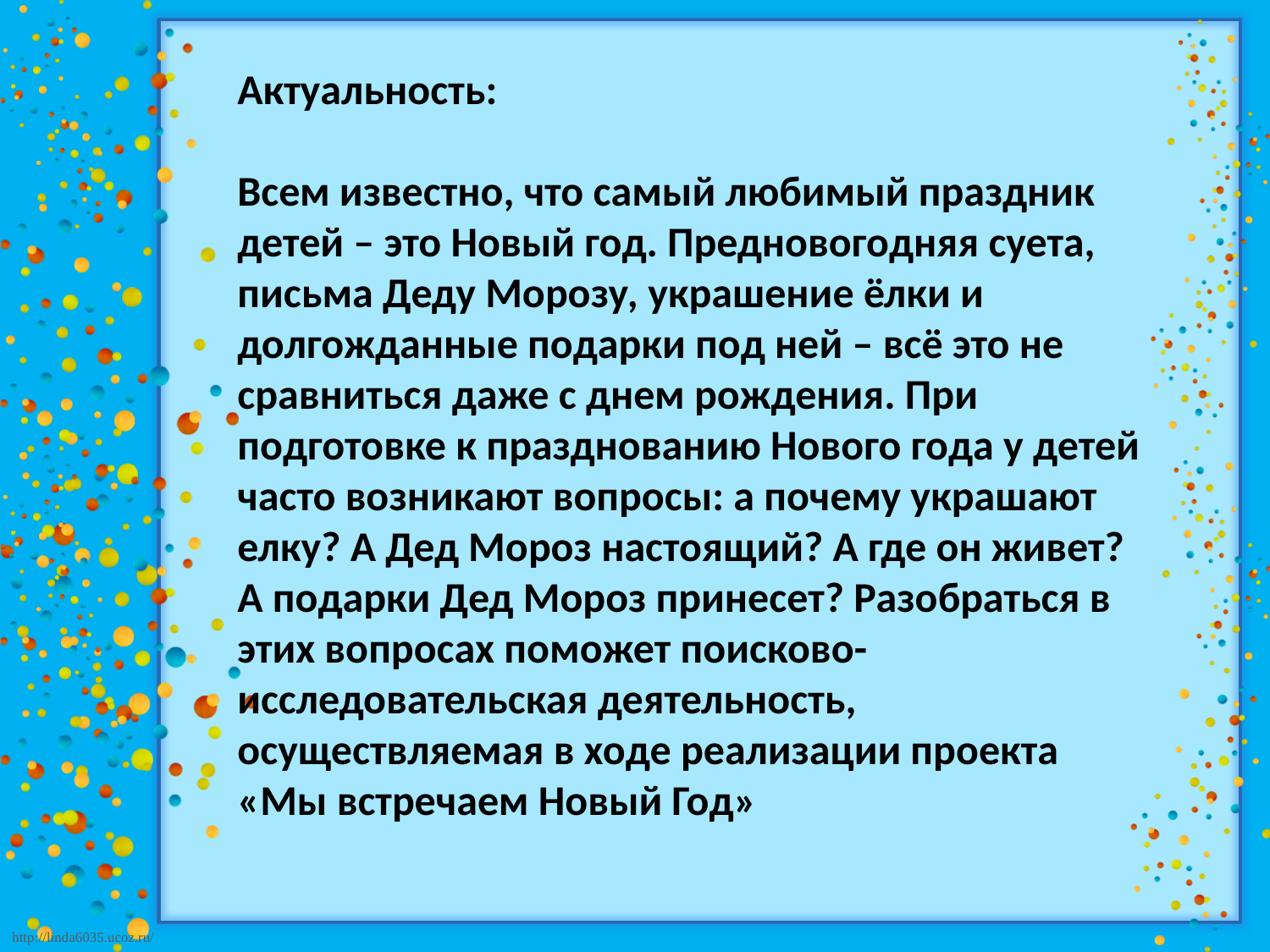

Актуальность:

Всем известно, что самый любимый праздник детей – это Новый год. Предновогодняя суета, письма Деду Морозу, украшение ёлки и долгожданные подарки под ней – всё это не сравниться даже с днем рождения. При подготовке к празднованию Нового года у детей часто возникают вопросы: а почему украшают елку? А Дед Мороз настоящий? А где он живет? А подарки Дед Мороз принесет? Разобраться в этих вопросах поможет поисково- исследовательская деятельность, осуществляемая в ходе реализации проекта «Мы встречаем Новый Год»